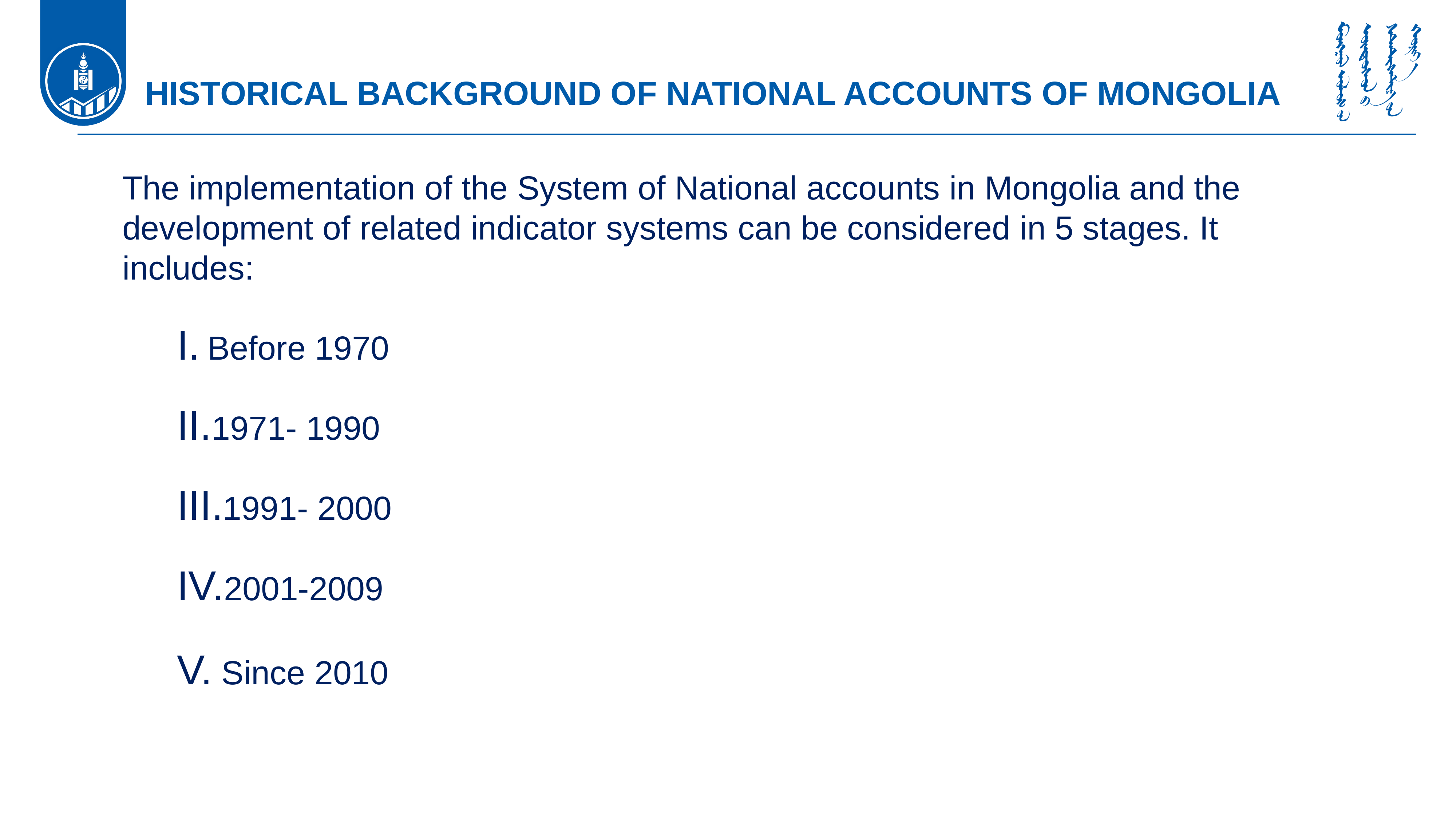

HISTORICAL BACKGROUND of national accounts of mongolia
The implementation of the System of National accounts in Mongolia and the development of related indicator systems can be considered in 5 stages. It includes:

Before 1970

1971- 1990

1991- 2000

2001-2009

 Since 2010